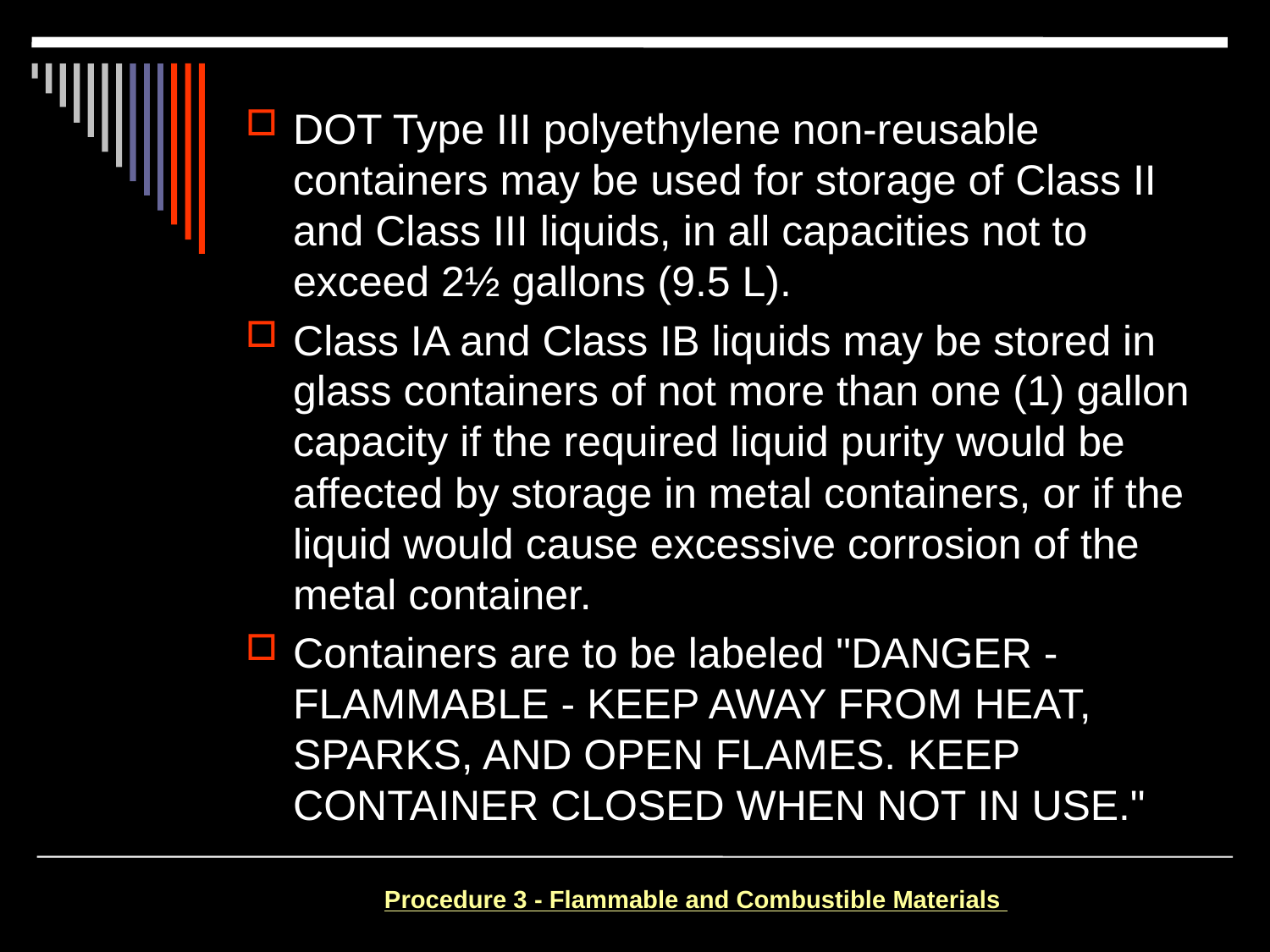

DOT Type III polyethylene non-reusable containers may be used for storage of Class II and Class III liquids, in all capacities not to exceed 2½ gallons (9.5 L).
Class IA and Class IB liquids may be stored in glass containers of not more than one (1) gallon capacity if the required liquid purity would be affected by storage in metal containers, or if the liquid would cause excessive corrosion of the metal container.
Containers are to be labeled "DANGER - FLAMMABLE - KEEP AWAY FROM HEAT, SPARKS, AND OPEN FLAMES. KEEP CONTAINER CLOSED WHEN NOT IN USE."

Procedure 3 - Flammable and Combustible Materials